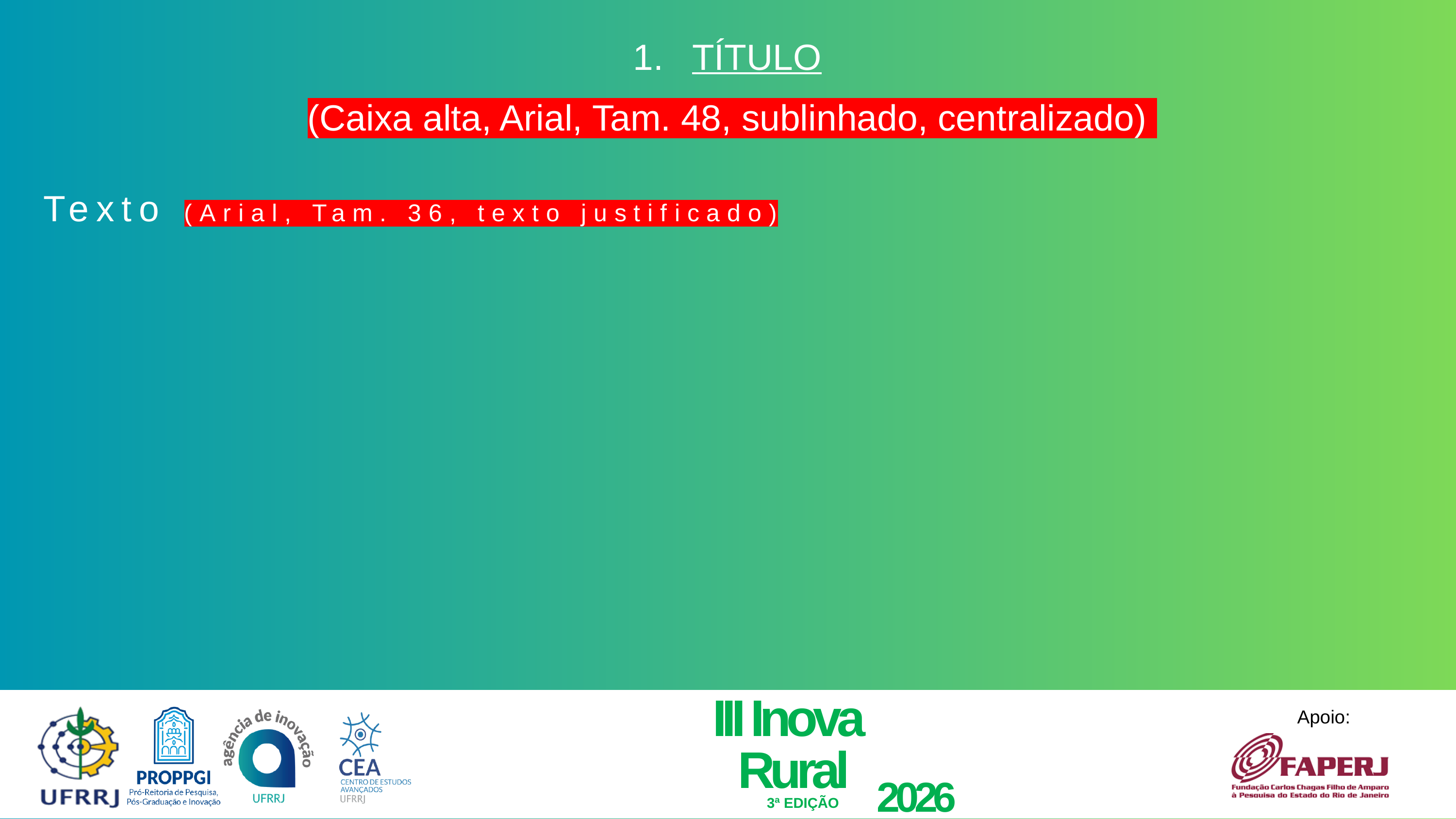

Texto (Arial, Tam. 36, texto justificado)
TÍTULO
 (Caixa alta, Arial, Tam. 48, sublinhado, centralizado)

III Inova
Rural
2026
3ª EDIÇÃO

Apoio: